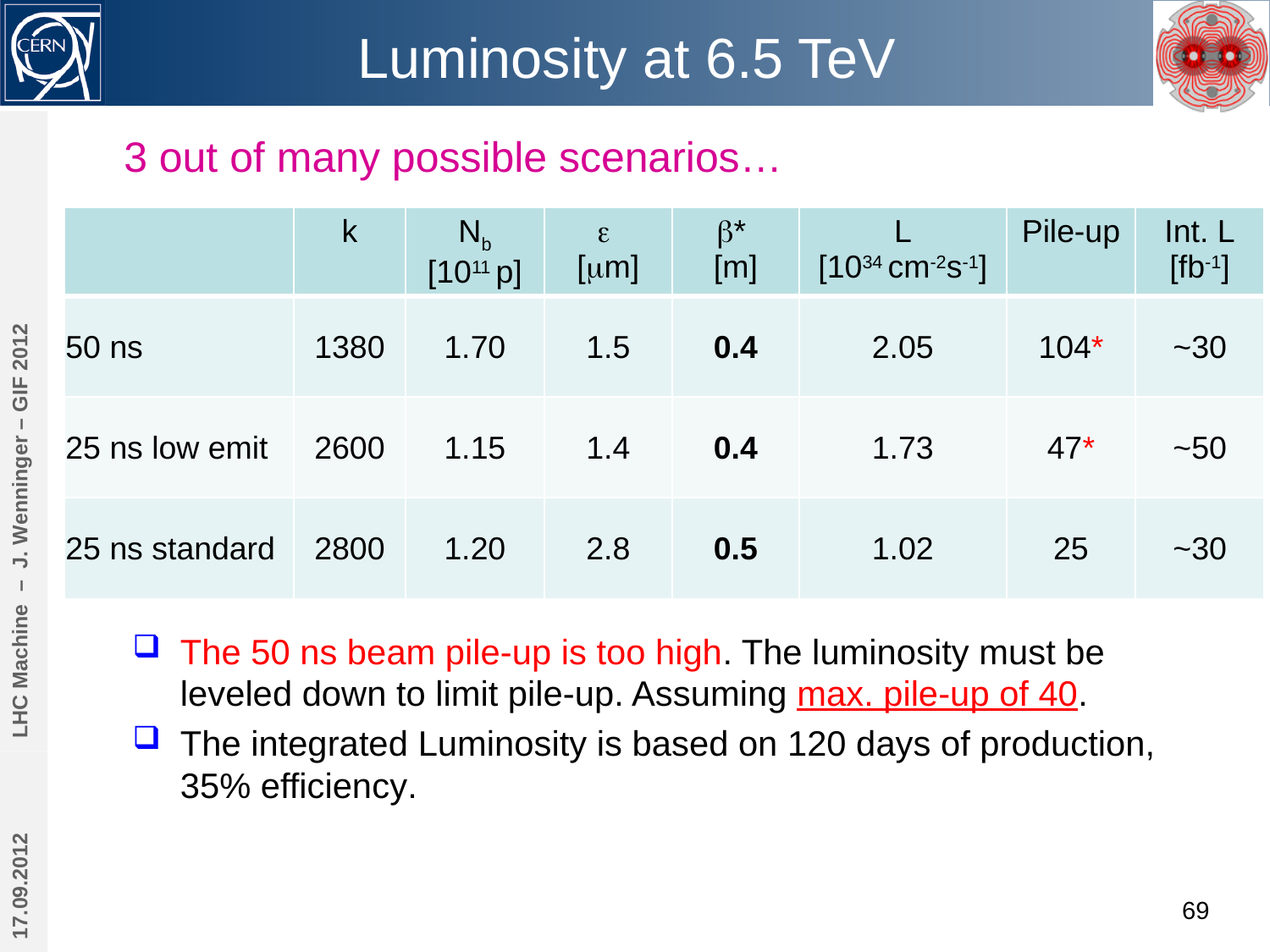

# Luminosity at 6.5 TeV
3 out of many possible scenarios…
|  | k | Nb [1011 p] | ε [μm] | β\* [m] | L [1034 cm-2s-1] | Pile-up | Int. L [fb-1] |
| --- | --- | --- | --- | --- | --- | --- | --- |
| 50 ns | 1380 | 1.70 | 1.5 | 0.4 | 2.05 | 104\* | ~30 |
| 25 ns low emit | 2600 | 1.15 | 1.4 | 0.4 | 1.73 | 47\* | ~50 |
| 25 ns standard | 2800 | 1.20 | 2.8 | 0.5 | 1.02 | 25 | ~30 |
LHC Machine  –  J. Wenninger – GIF 2012
The 50 ns beam pile-up is too high. The luminosity must be leveled down to limit pile-up. Assuming max. pile-up of 40.
The integrated Luminosity is based on 120 days of production, 35% efficiency.
17.09.2012
69